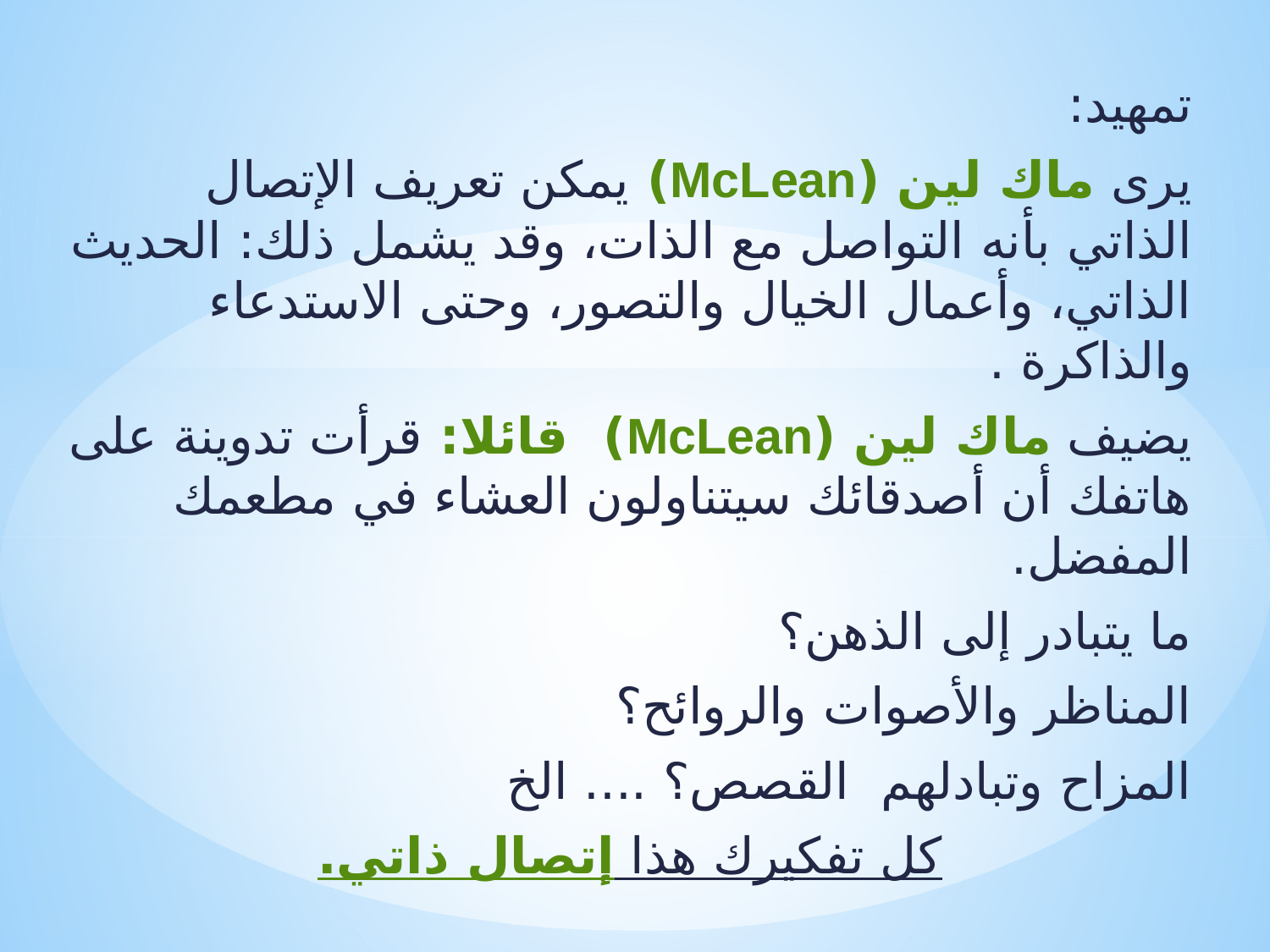

تمهيد:
يرى ماك لين (McLean) يمكن تعريف الإتصال الذاتي بأنه التواصل مع الذات، وقد يشمل ذلك: الحديث الذاتي، وأعمال الخيال والتصور، وحتى الاستدعاء والذاكرة .
يضيف ماك لين (McLean)  قائلا: قرأت تدوينة على هاتفك أن أصدقائك سيتناولون العشاء في مطعمك المفضل.
ما يتبادر إلى الذهن؟
المناظر والأصوات والروائح؟
المزاح وتبادلهم  القصص؟ .... الخ
كل تفكيرك هذا إتصال ذاتي.